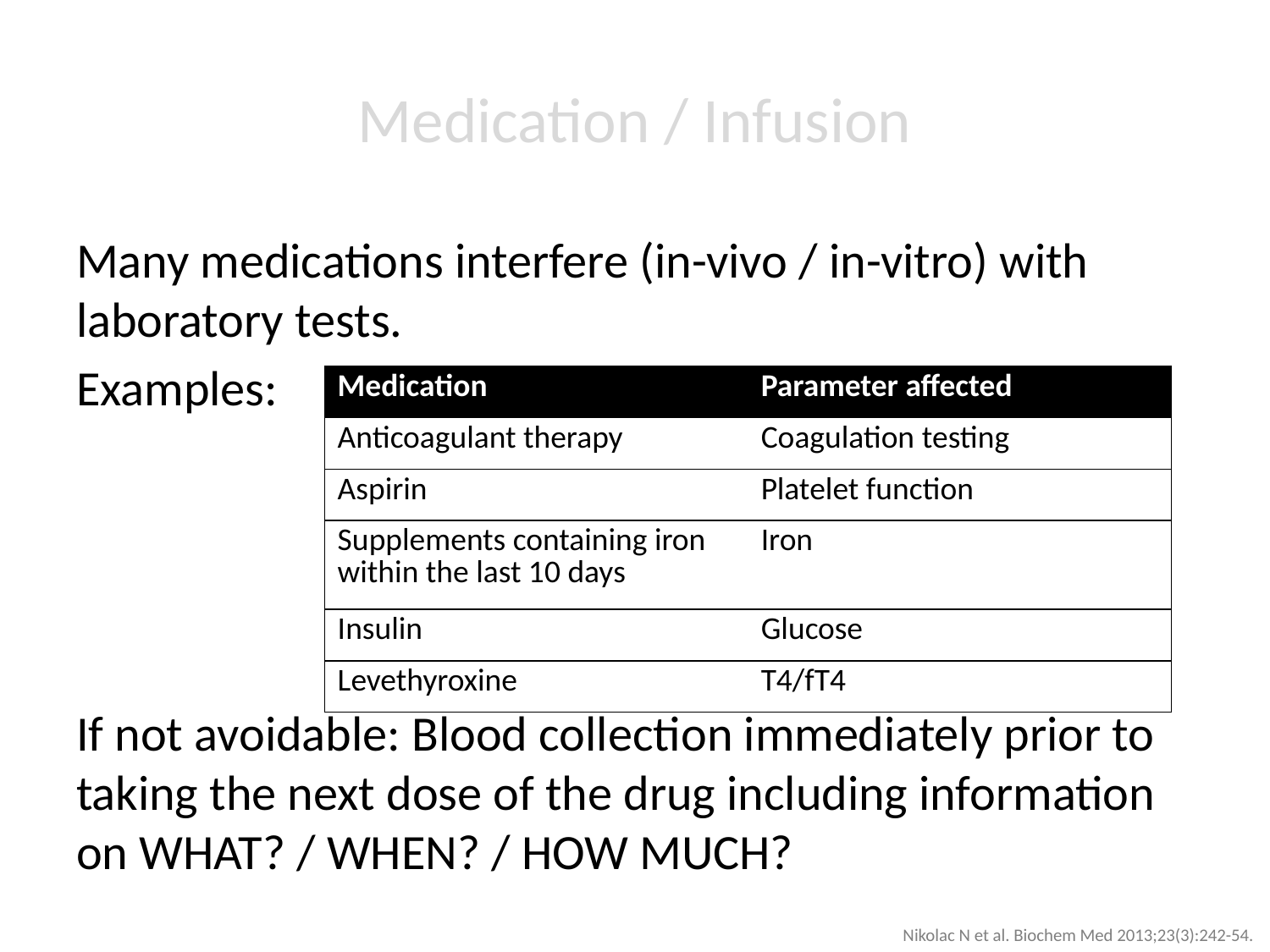

# Medication / Infusion
Many medications interfere (in-vivo / in-vitro) with laboratory tests.
Examples:

If not avoidable: Blood collection immediately prior to taking the next dose of the drug including information on WHAT? / WHEN? / HOW MUCH?

| Medication | Parameter affected |
| --- | --- |
| Anticoagulant therapy | Coagulation testing |
| Aspirin | Platelet function |
| Supplements containing iron within the last 10 days | Iron |
| Insulin | Glucose |
| Levethyroxine | T4/fT4 |
Nikolac N et al. Biochem Med 2013;23(3):242-54.